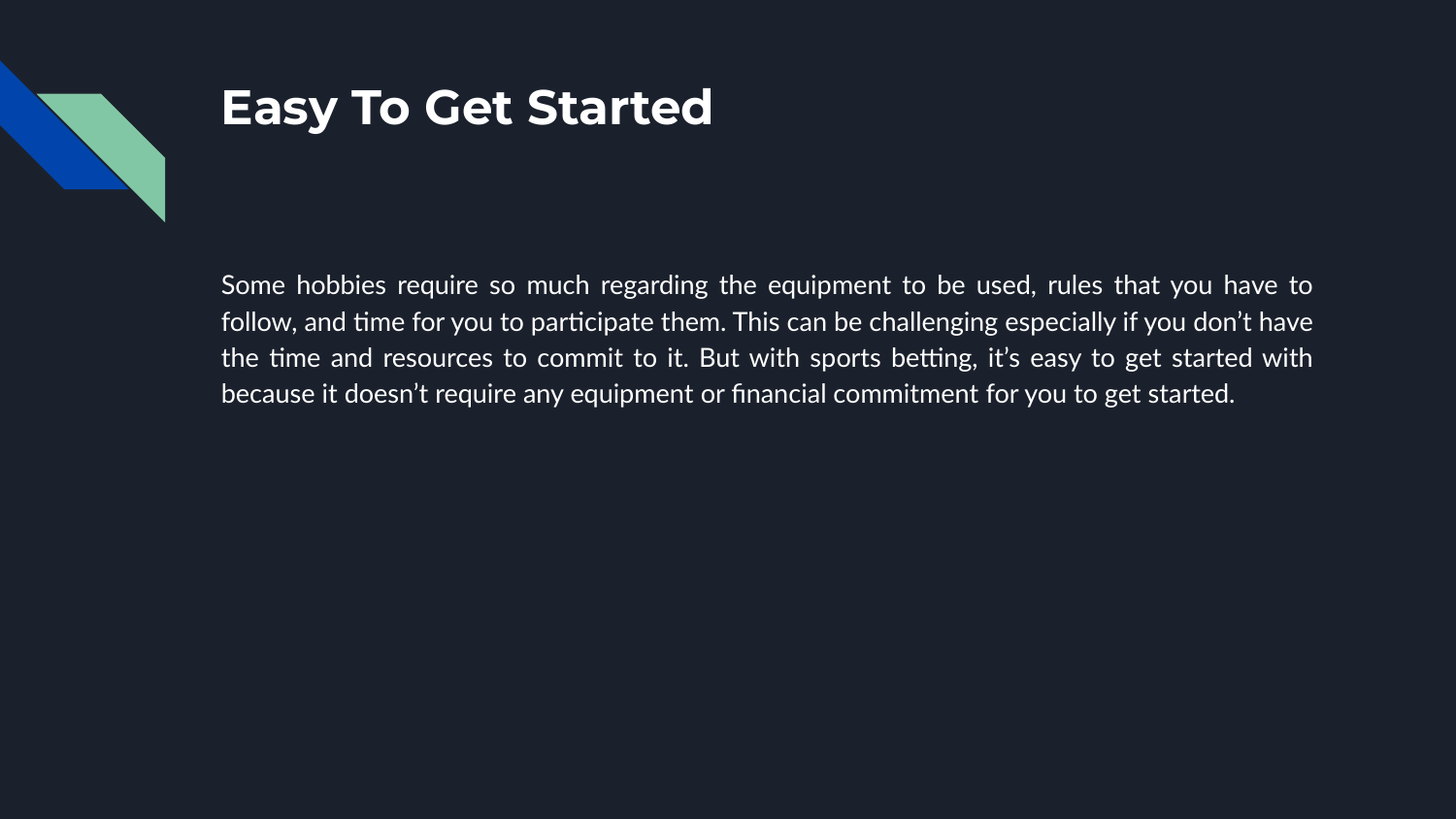

# Easy To Get Started
Some hobbies require so much regarding the equipment to be used, rules that you have to follow, and time for you to participate them. This can be challenging especially if you don’t have the time and resources to commit to it. But with sports betting, it’s easy to get started with because it doesn’t require any equipment or financial commitment for you to get started.